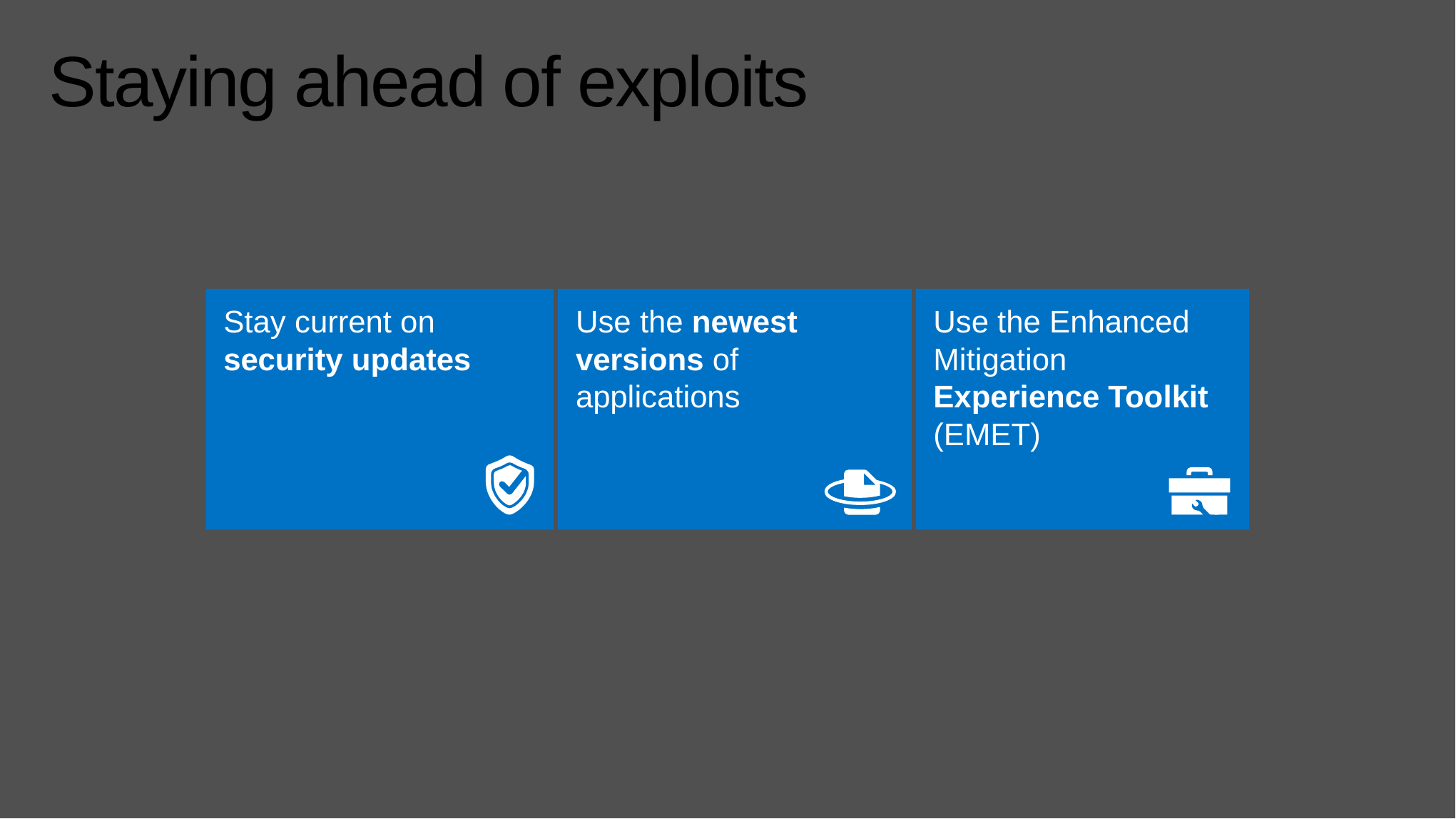

# Staying ahead of exploits

Stay current on
security updates
Use the newest
versions of applications
Use the Enhanced Mitigation Experience Toolkit (EMET)